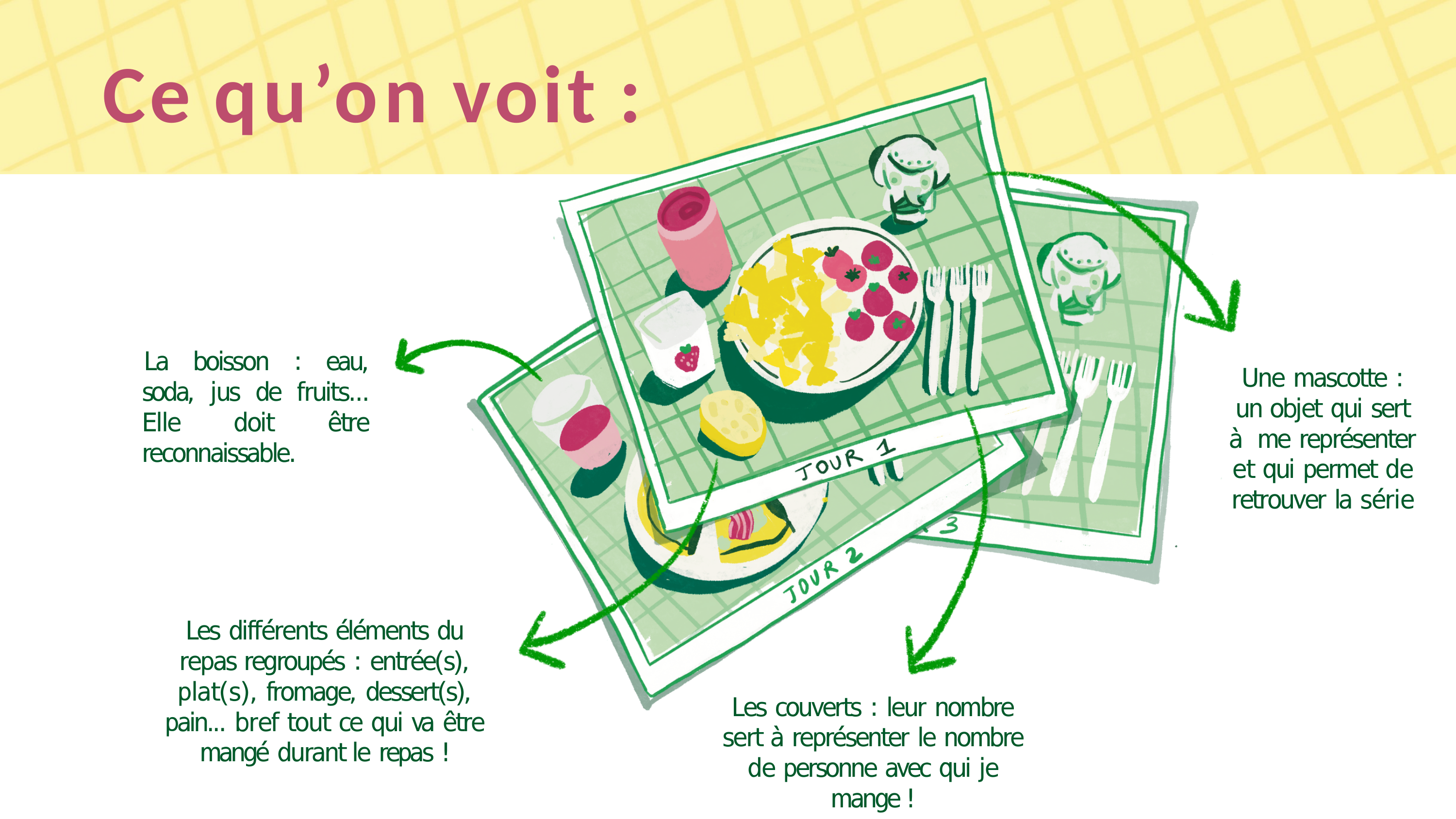

# Ce qu’on voit :
La boisson : eau, soda, jus de fruits... Elle doit être reconnaissable.
Une mascotte : un objet qui sert à me représenter et qui permet de retrouver la série
Les différents éléments du repas regroupés : entrée(s), plat(s), fromage, dessert(s), pain... bref tout ce qui va être mangé durant le repas !
Les couverts : leur nombre sert à représenter le nombre de personne avec qui je mange !